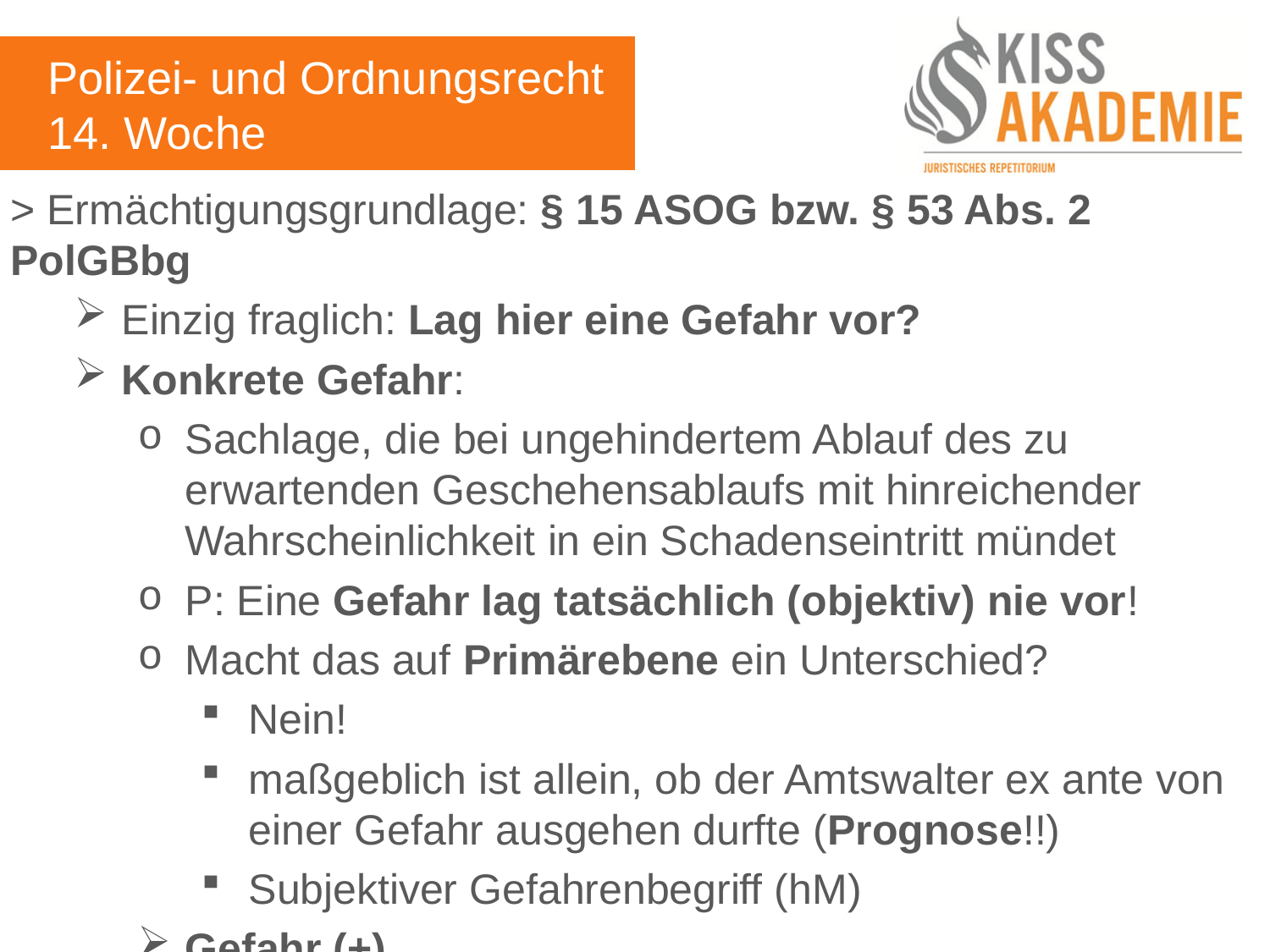

Polizei- und Ordnungsrecht
14. Woche
> Ermächtigungsgrundlage: § 15 ASOG bzw. § 53 Abs. 2 PolGBbg
Einzig fraglich: Lag hier eine Gefahr vor?
Konkrete Gefahr:
Sachlage, die bei ungehindertem Ablauf des zu erwartenden Geschehensablaufs mit hinreichender Wahrscheinlichkeit in ein Schadenseintritt mündet
P: Eine Gefahr lag tatsächlich (objektiv) nie vor!
Macht das auf Primärebene ein Unterschied?
Nein!
maßgeblich ist allein, ob der Amtswalter ex ante von einer Gefahr ausgehen durfte (Prognose!!)
Subjektiver Gefahrenbegriff (hM)
Gefahr (+)